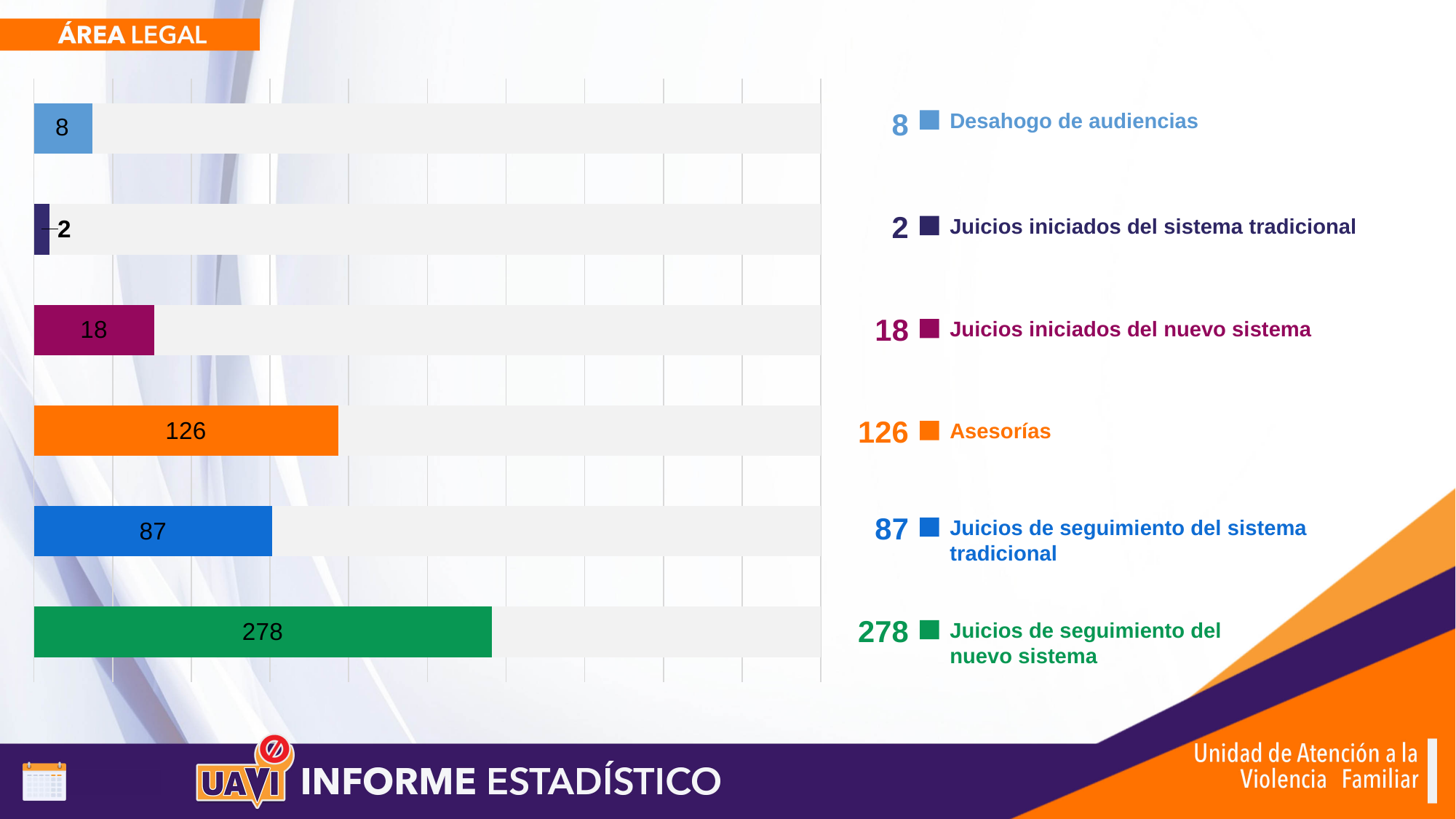

### Chart

| Category | Ventas | Columna1 |
|---|---|---|
| JSNS | 278.0 | 200.0 |
| JSST | 87.0 | 200.0 |
| Asesorias | 126.0 | 200.0 |
| JINS | 18.0 | 100.0 |
| JIST | 2.0 | 100.0 |
| DA | 8.0 | 100.0 |
8
Desahogo de audiencias

2
Juicios iniciados del sistema tradicional

18
Juicios iniciados del nuevo sistema

126
Asesorías

87
Juicios de seguimiento del sistema tradicional

278
Juicios de seguimiento del nuevo sistema